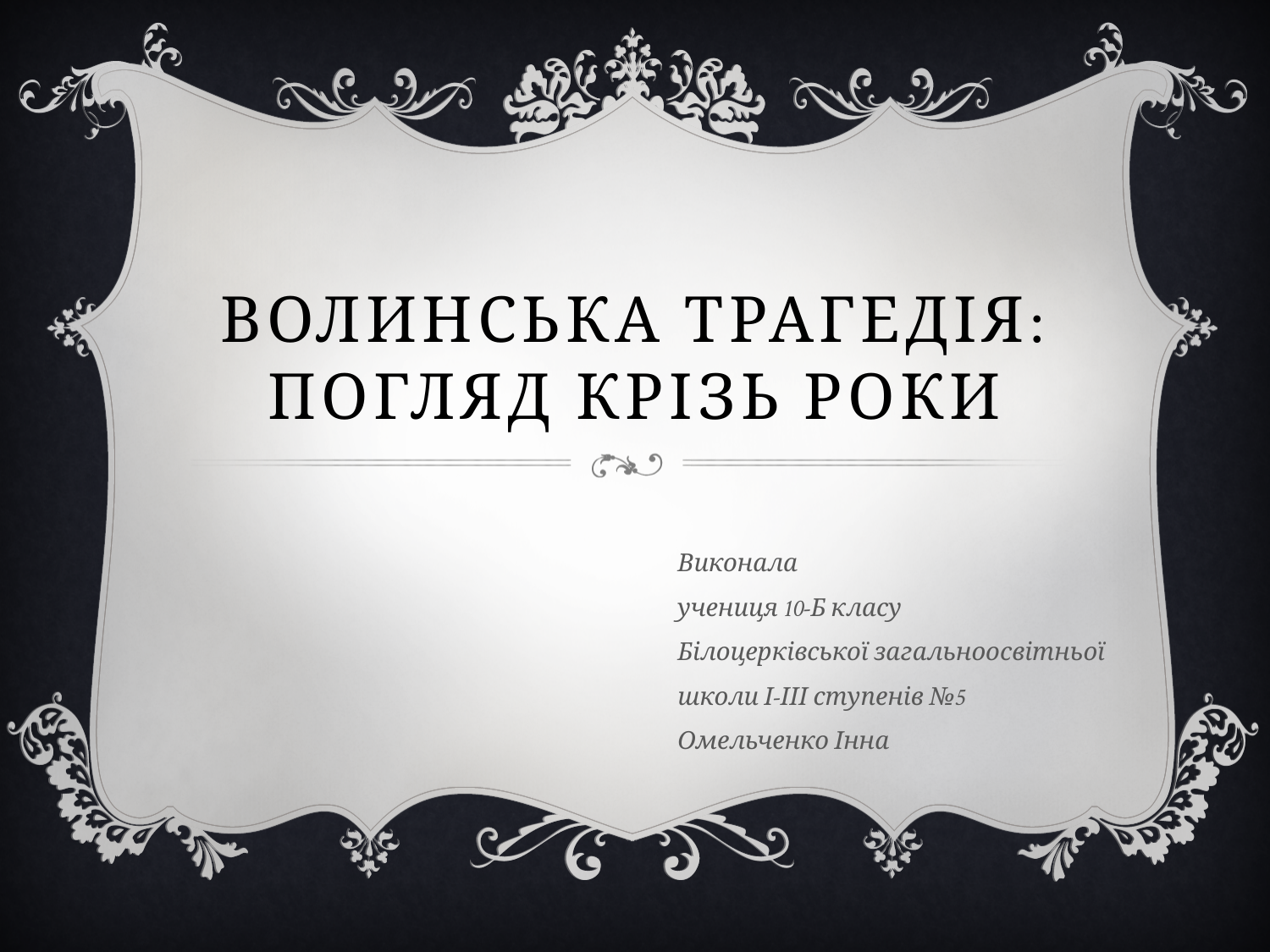

# Волинська трагедія: погляд крізь роки
Виконала
учениця 10-Б класу
Білоцерківської загальноосвітньої
школи І-ІІІ ступенів №5
Омельченко Інна